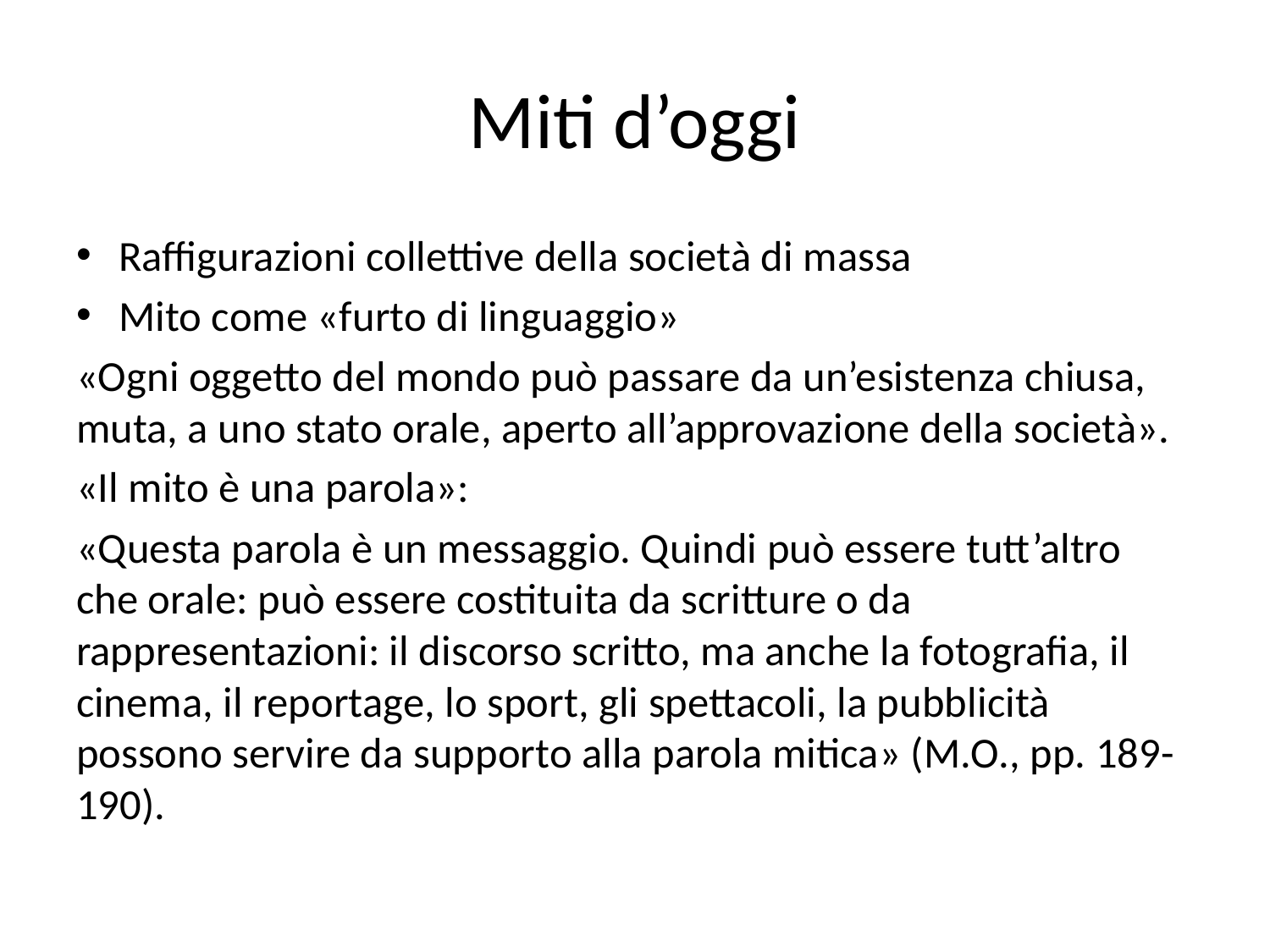

# Miti d’oggi
Raffigurazioni collettive della società di massa
Mito come «furto di linguaggio»
«Ogni oggetto del mondo può passare da un’esistenza chiusa, muta, a uno stato orale, aperto all’approvazione della società».
«Il mito è una parola»:
«Questa parola è un messaggio. Quindi può essere tutt’altro che orale: può essere costituita da scritture o da rappresentazioni: il discorso scritto, ma anche la fotografia, il cinema, il reportage, lo sport, gli spettacoli, la pubblicità possono servire da supporto alla parola mitica» (M.O., pp. 189-190).